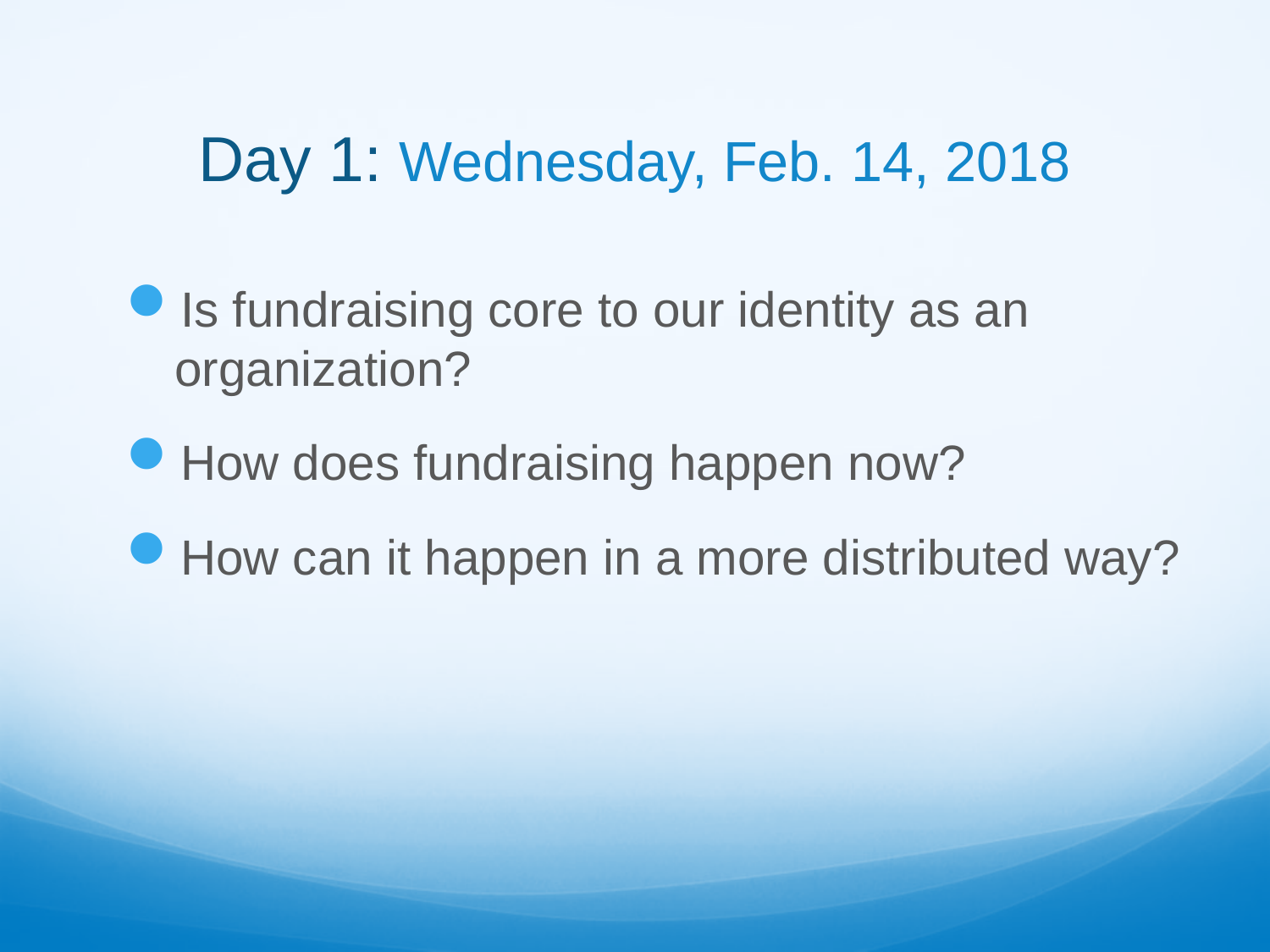

# Day 1: Wednesday, Feb. 14, 2018
Is fundraising core to our identity as an organization?
How does fundraising happen now?
How can it happen in a more distributed way?